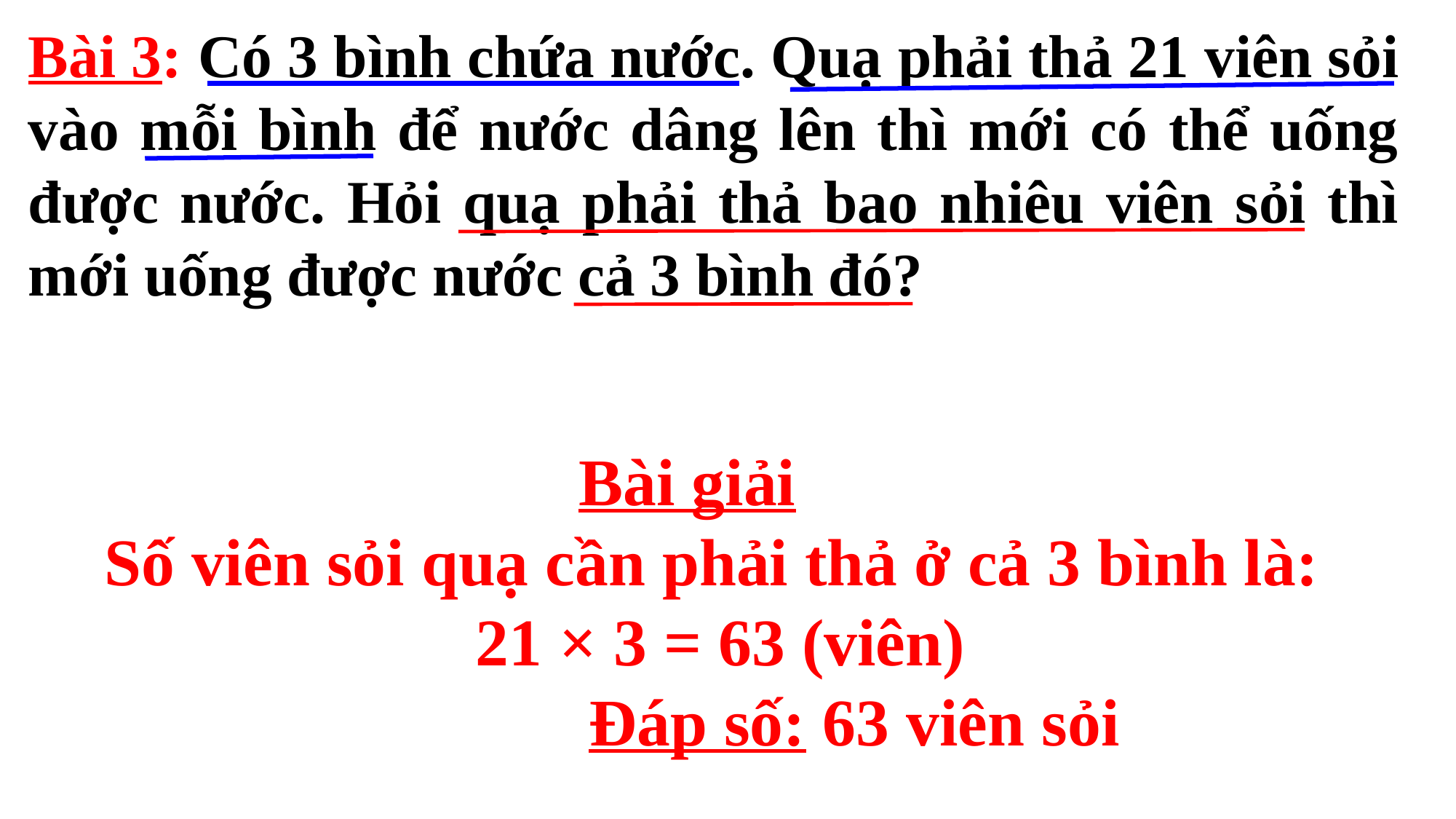

Bài 3: Có 3 bình chứa nước. Quạ phải thả 21 viên sỏi vào mỗi bình để nước dâng lên thì mới có thể uống được nước. Hỏi quạ phải thả bao nhiêu viên sỏi thì mới uống được nước cả 3 bình đó?
Bài giải
    Số viên sỏi quạ cần phải thả ở cả 3 bình là:
    21 × 3 = 63 (viên)
                    Đáp số: 63 viên sỏi